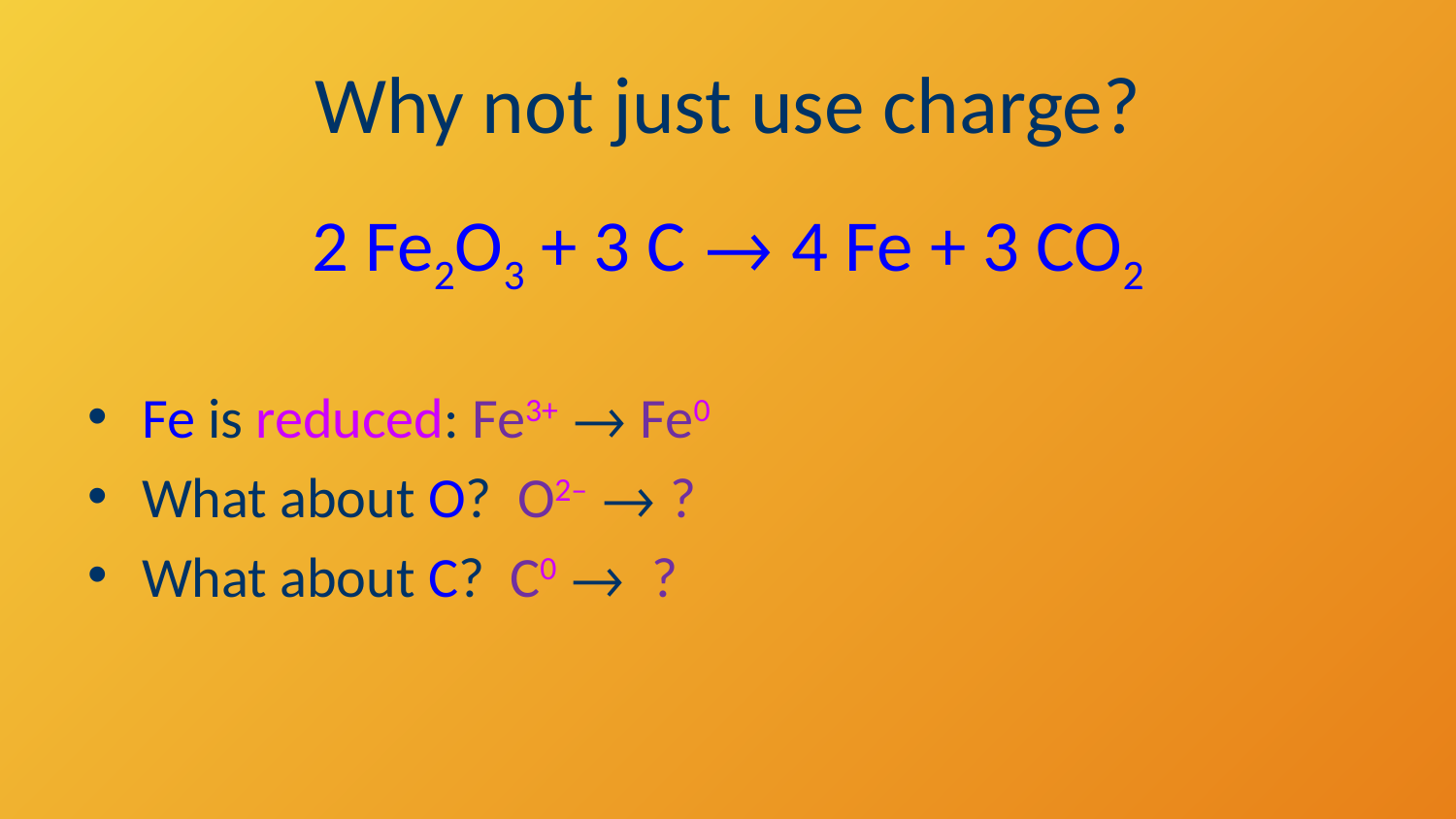

# Why not just use charge?
2 Fe2O3 + 3 C → 4 Fe + 3 CO2
Fe is reduced: Fe3+ → Fe0
What about O?  O2– → ?
What about C?  C0 →  ?